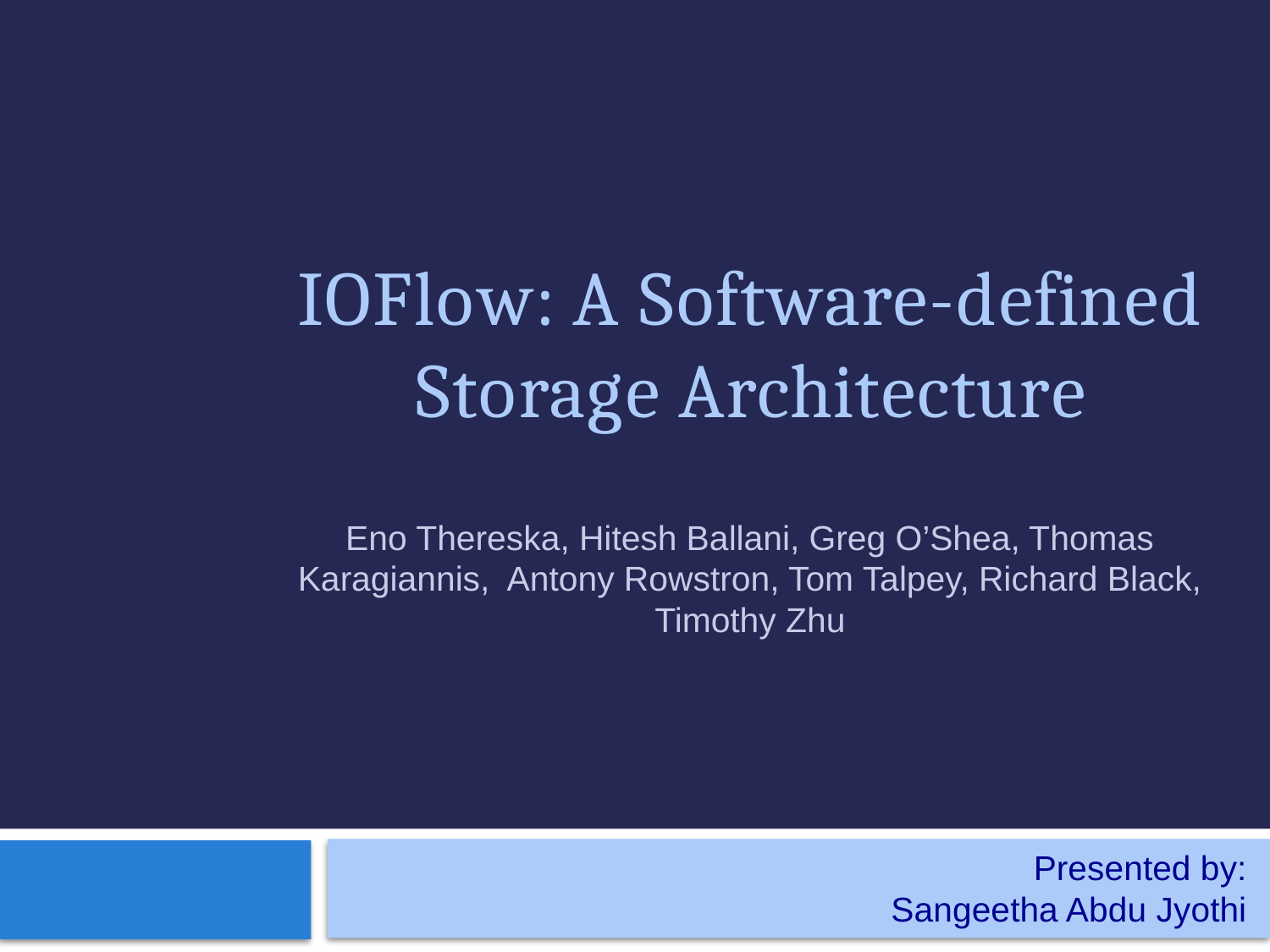

# IOFlow: A Software-defined Storage Architecture Eno Thereska, Hitesh Ballani, Greg O’Shea, Thomas Karagiannis,  Antony Rowstron, Tom Talpey, Richard Black, Timothy Zhu
Presented by:
Sangeetha Abdu Jyothi